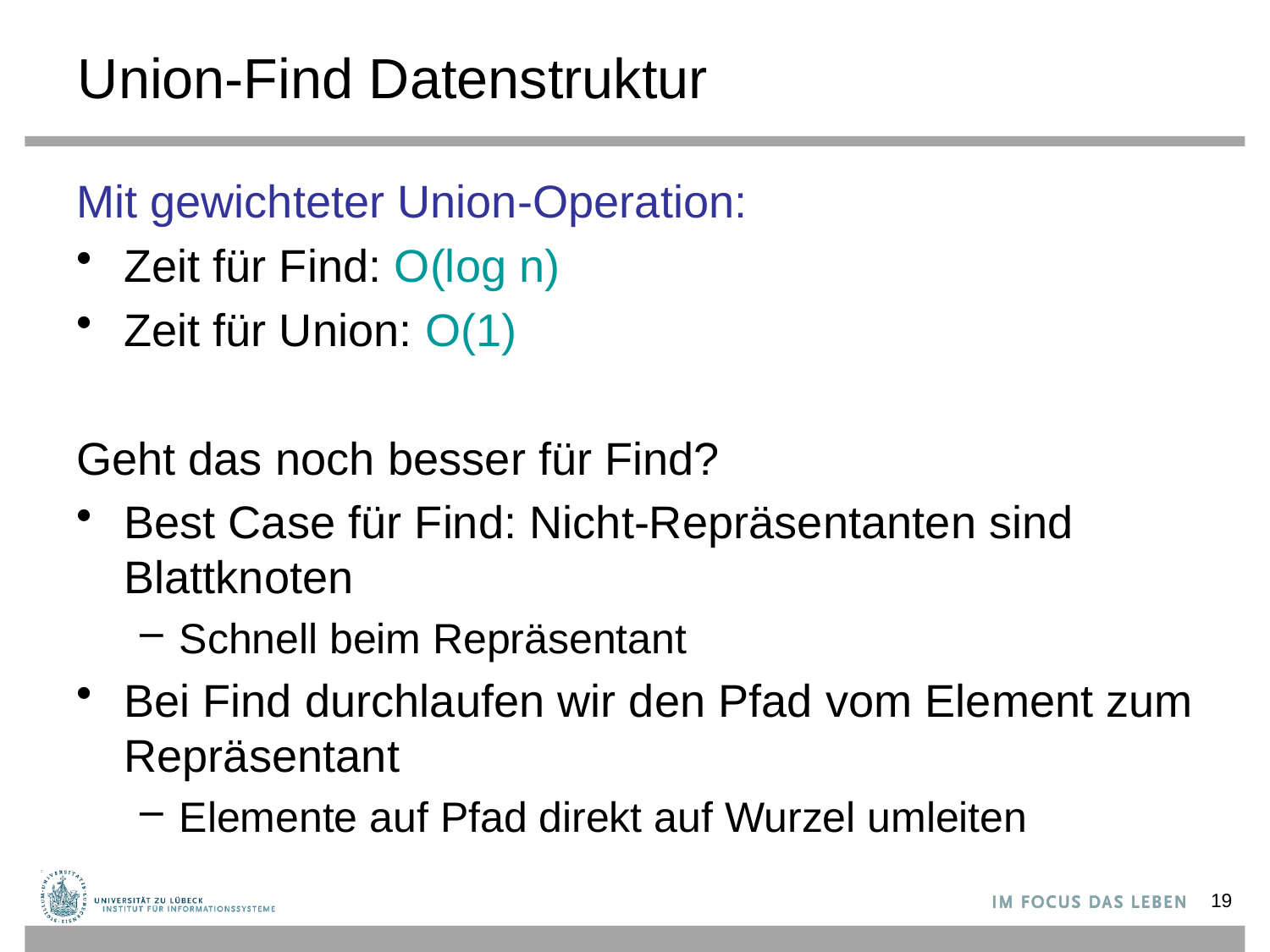

# Union-Find Datenstruktur
Mit gewichteter Union-Operation:
Zeit für Find: O(log n)
Zeit für Union: O(1)

Geht das noch besser für Find?
Best Case für Find: Nicht-Repräsentanten sind Blattknoten
Schnell beim Repräsentant
Bei Find durchlaufen wir den Pfad vom Element zum Repräsentant
Elemente auf Pfad direkt auf Wurzel umleiten
19